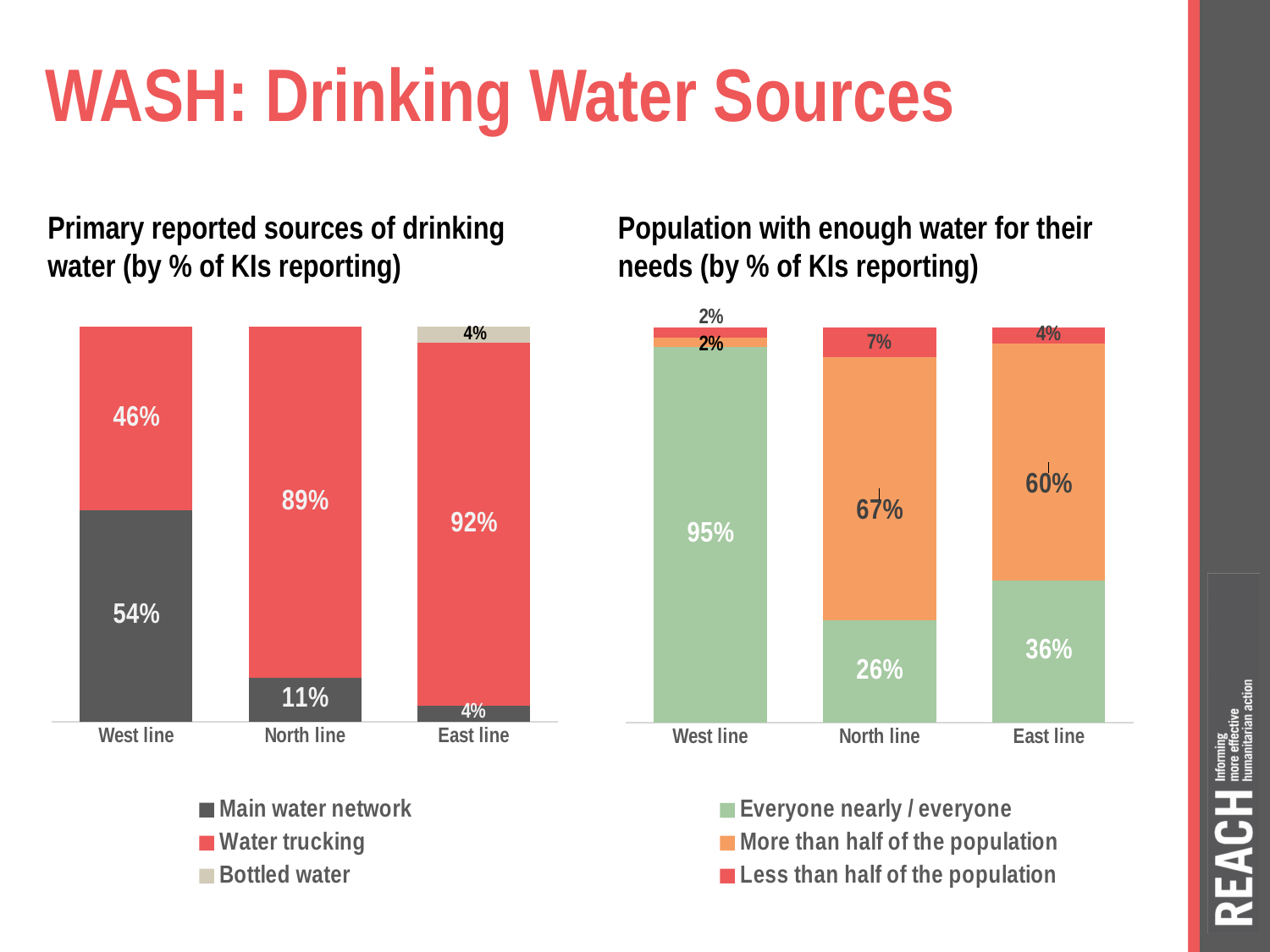

# WASH: Drinking Water Sources
Primary reported sources of drinking water (by % of KIs reporting)
Population with enough water for their needs (by % of KIs reporting)

### Chart

| Category | Main water network | Water trucking | Bottled water |
|---|---|---|---|
| West line | 0.5365853658536586 | 0.4634146341463415 | 0.0 |
| North line | 0.1111111111111111 | 0.8888888888888888 | 0.0 |
| East line | 0.04 | 0.92 | 0.04 |

### Chart

| Category | Everyone nearly / everyone | More than half of the population | Less than half of the population  |
|---|---|---|---|
| West line | 0.9512195121951219 | 0.02439024390243903 | 0.02439024390243903 |
| North line | 0.2592592592592592 | 0.6666666666666666 | 0.07407407407407407 |
| East line | 0.36 | 0.6 | 0.04 |